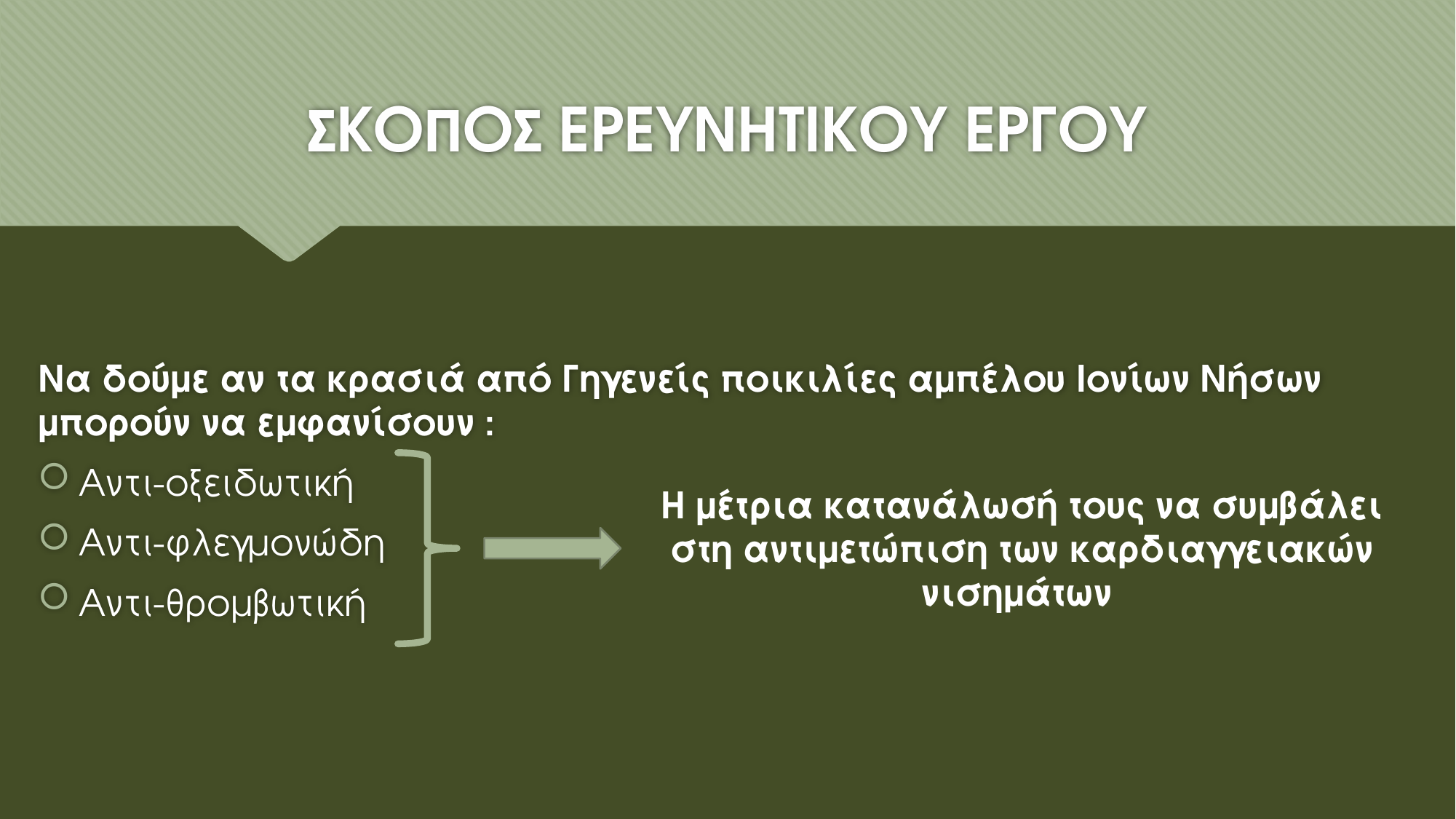

# ΣΚΟΠΟΣ ΕΡΕΥΝΗΤΙΚΟΥ ΕΡΓΟΥ
Να δούμε αν τα κρασιά από Γηγενείς ποικιλίες αμπέλου Ιονίων Νήσων μπορούν να εμφανίσουν :
Αντι-οξειδωτική
Αντι-φλεγμονώδη
Αντι-θρομβωτική

Η μέτρια κατανάλωσή τους να συμβάλει στη αντιμετώπιση των καρδιαγγειακών νισημάτων